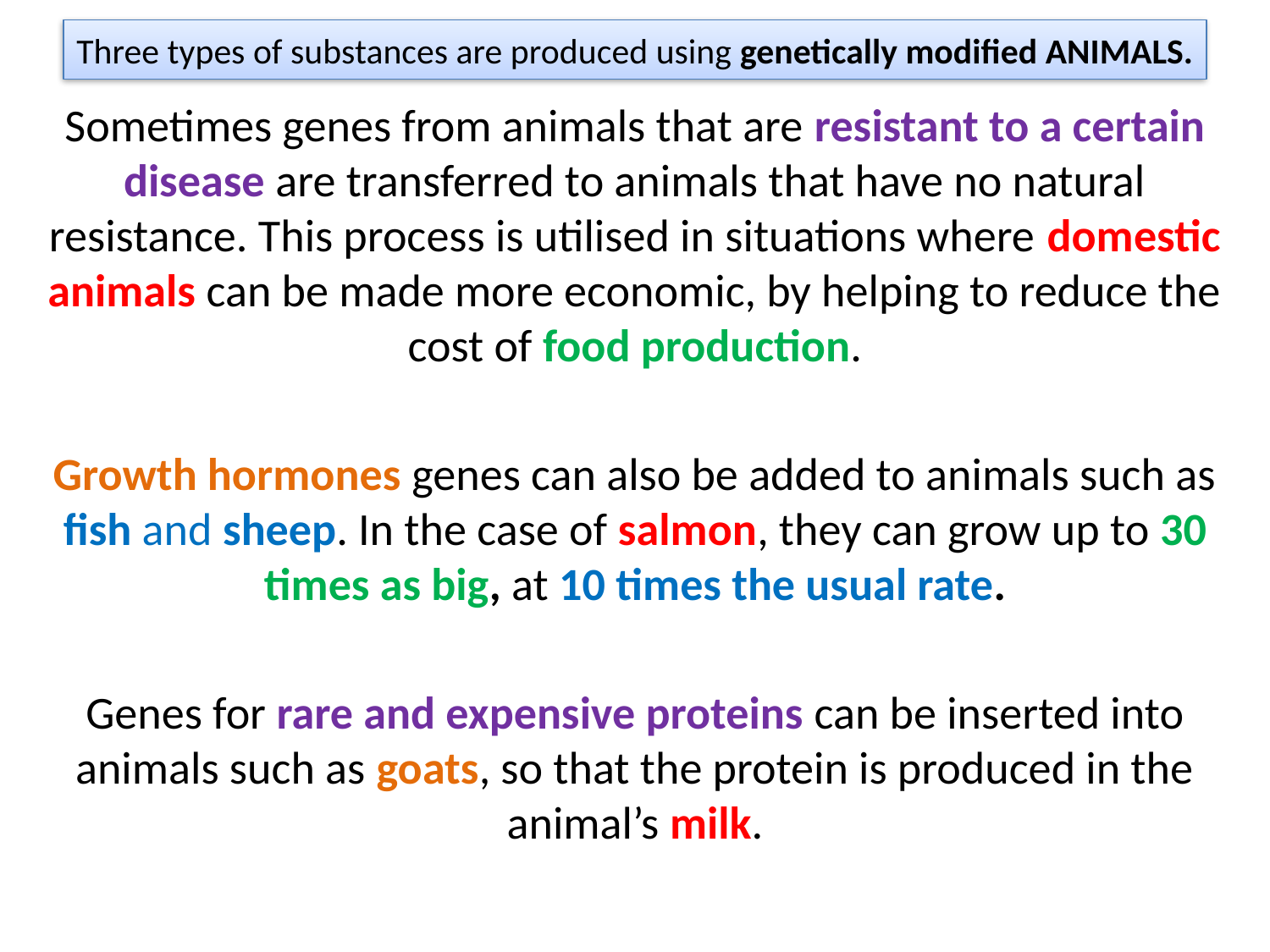

# Three types of substances are produced using genetically modified ANIMALS.
Sometimes genes from animals that are resistant to a certain disease are transferred to animals that have no natural resistance. This process is utilised in situations where domestic animals can be made more economic, by helping to reduce the cost of food production.

Growth hormones genes can also be added to animals such as fish and sheep. In the case of salmon, they can grow up to 30 times as big, at 10 times the usual rate.

Genes for rare and expensive proteins can be inserted into animals such as goats, so that the protein is produced in the animal’s milk.